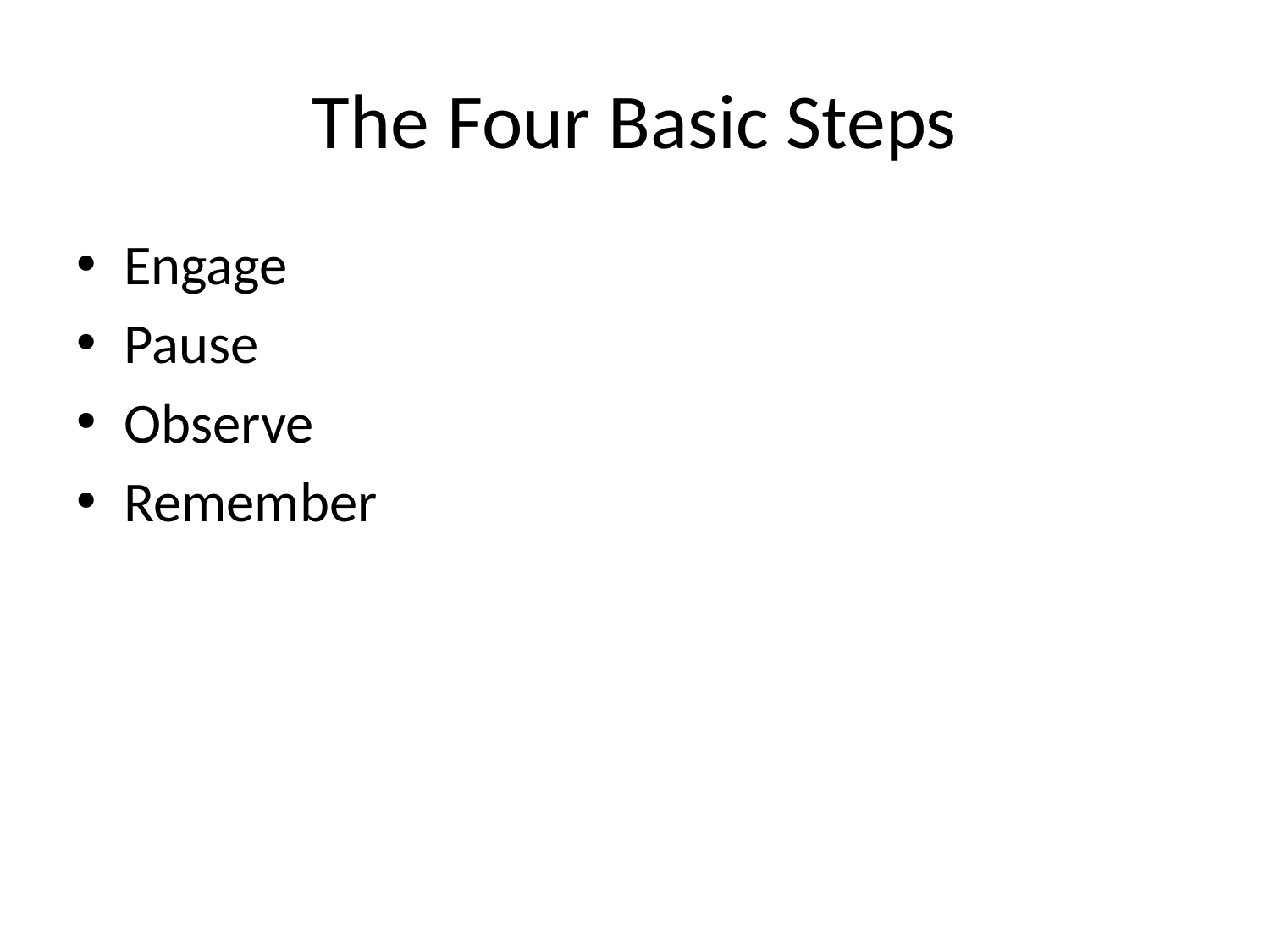

# The Four Basic Steps
Engage
Pause
Observe
Remember